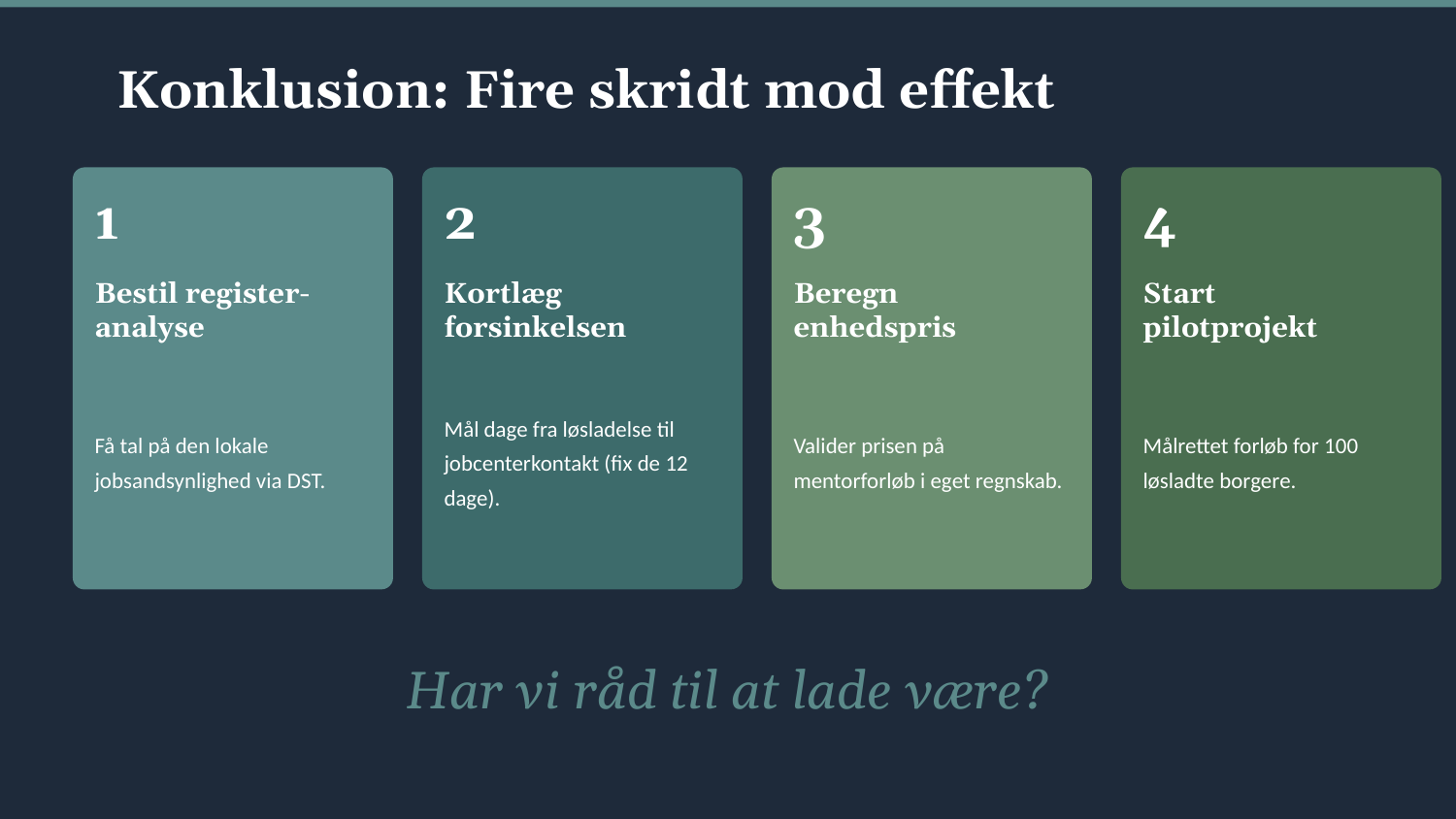

Konklusion: Fire skridt mod effekt

1
2
3
4
Bestil register-
analyse
Kortlæg
forsinkelsen
Beregn
enhedspris
Start
pilotprojekt
Få tal på den lokale jobsandsynlighed via DST.
Mål dage fra løsladelse til jobcenterkontakt (fix de 12 dage).
Valider prisen på mentorforløb i eget regnskab.
Målrettet forløb for 100 løsladte borgere.
Har vi råd til at lade være?